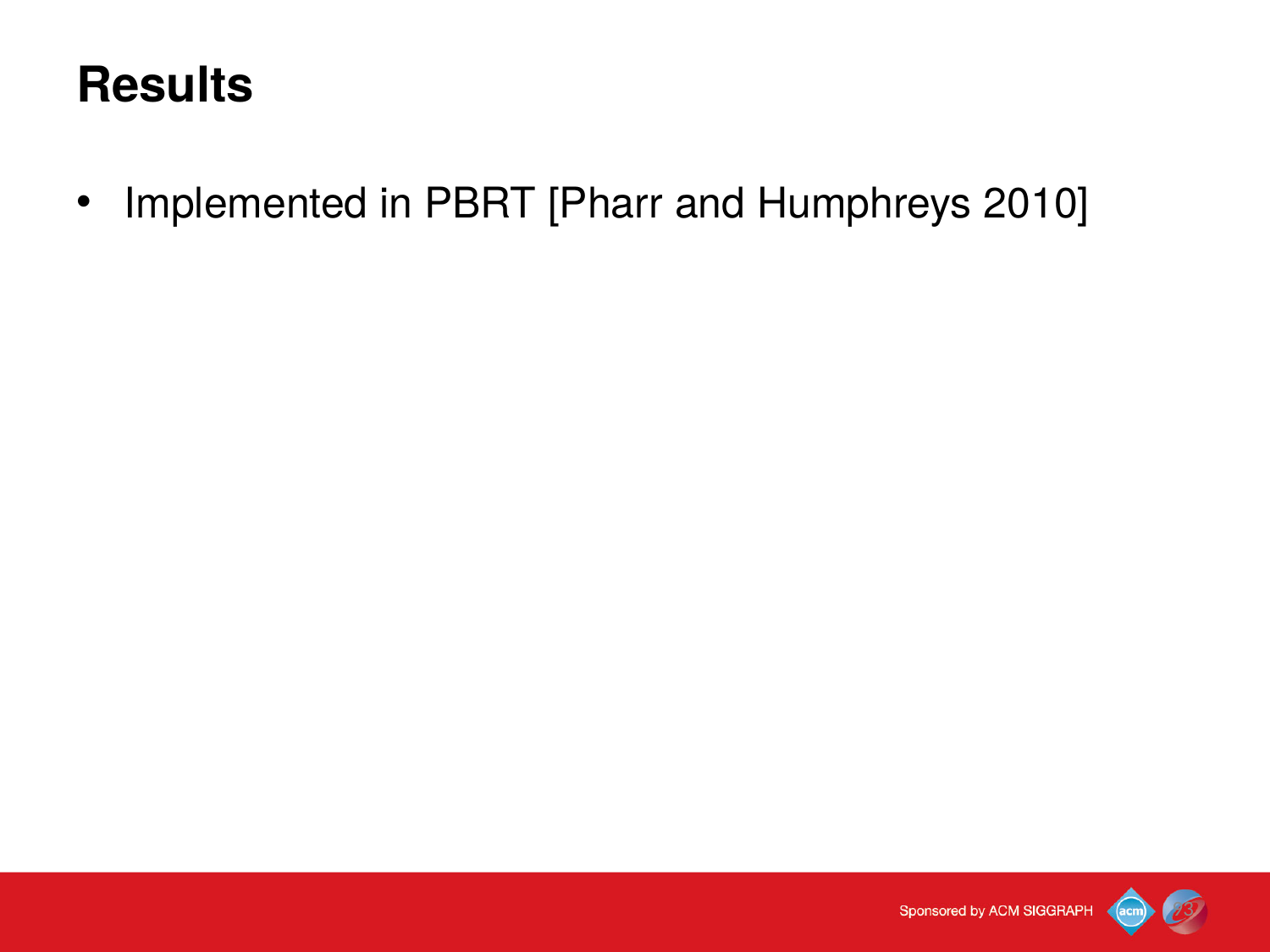

Results
Implemented in PBRT [Pharr and Humphreys 2010]

93